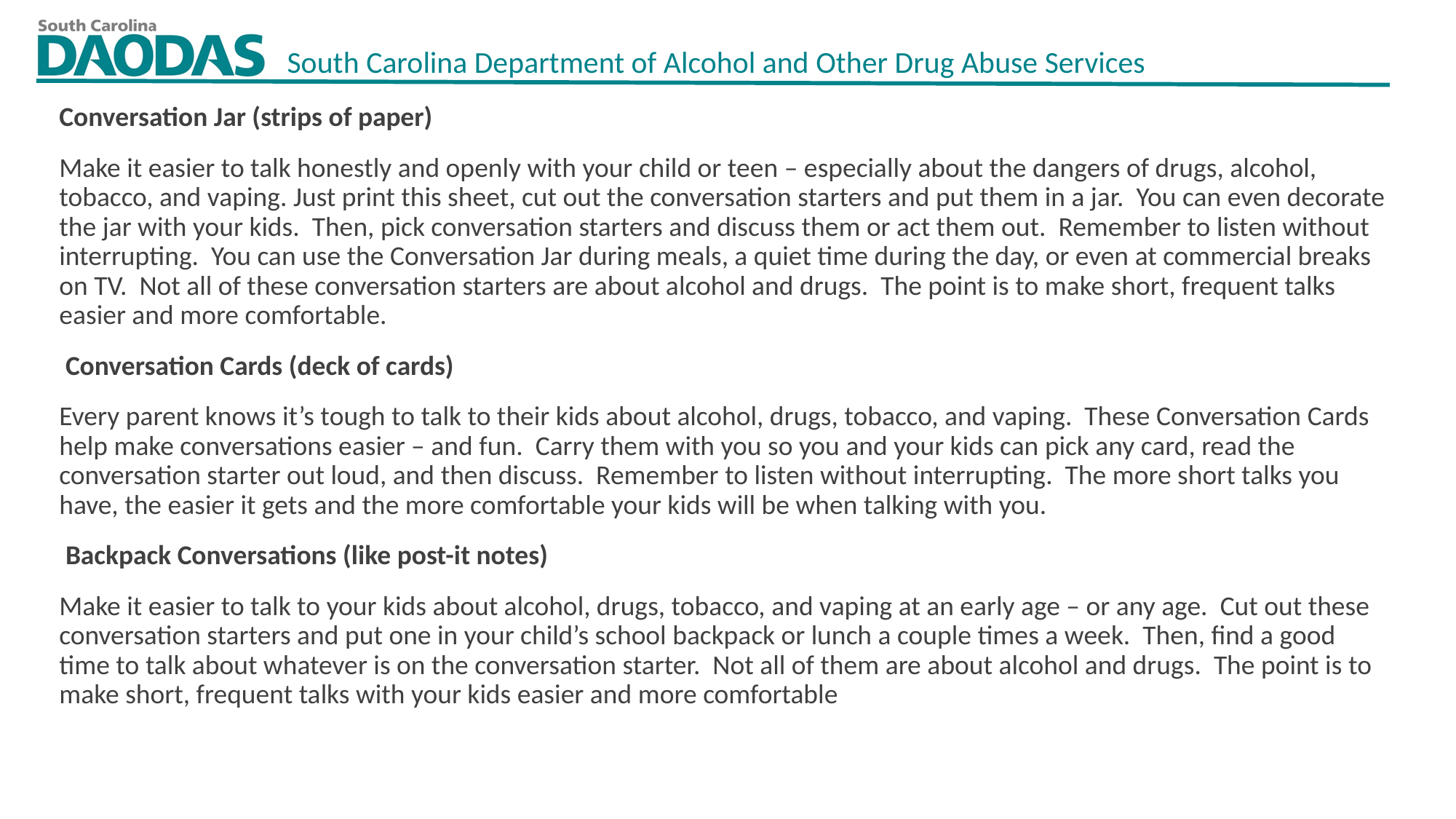

Conversation Jar (strips of paper)
Make it easier to talk honestly and openly with your child or teen – especially about the dangers of drugs, alcohol, tobacco, and vaping. Just print this sheet, cut out the conversation starters and put them in a jar.  You can even decorate the jar with your kids.  Then, pick conversation starters and discuss them or act them out.  Remember to listen without interrupting.  You can use the Conversation Jar during meals, a quiet time during the day, or even at commercial breaks on TV.  Not all of these conversation starters are about alcohol and drugs.  The point is to make short, frequent talks easier and more comfortable.
 Conversation Cards (deck of cards)
Every parent knows it’s tough to talk to their kids about alcohol, drugs, tobacco, and vaping.  These Conversation Cards help make conversations easier – and fun.  Carry them with you so you and your kids can pick any card, read the conversation starter out loud, and then discuss.  Remember to listen without interrupting.  The more short talks you have, the easier it gets and the more comfortable your kids will be when talking with you.
 Backpack Conversations (like post-it notes)
Make it easier to talk to your kids about alcohol, drugs, tobacco, and vaping at an early age – or any age.  Cut out these conversation starters and put one in your child’s school backpack or lunch a couple times a week.  Then, find a good time to talk about whatever is on the conversation starter.  Not all of them are about alcohol and drugs.  The point is to make short, frequent talks with your kids easier and more comfortable
10/31/2023